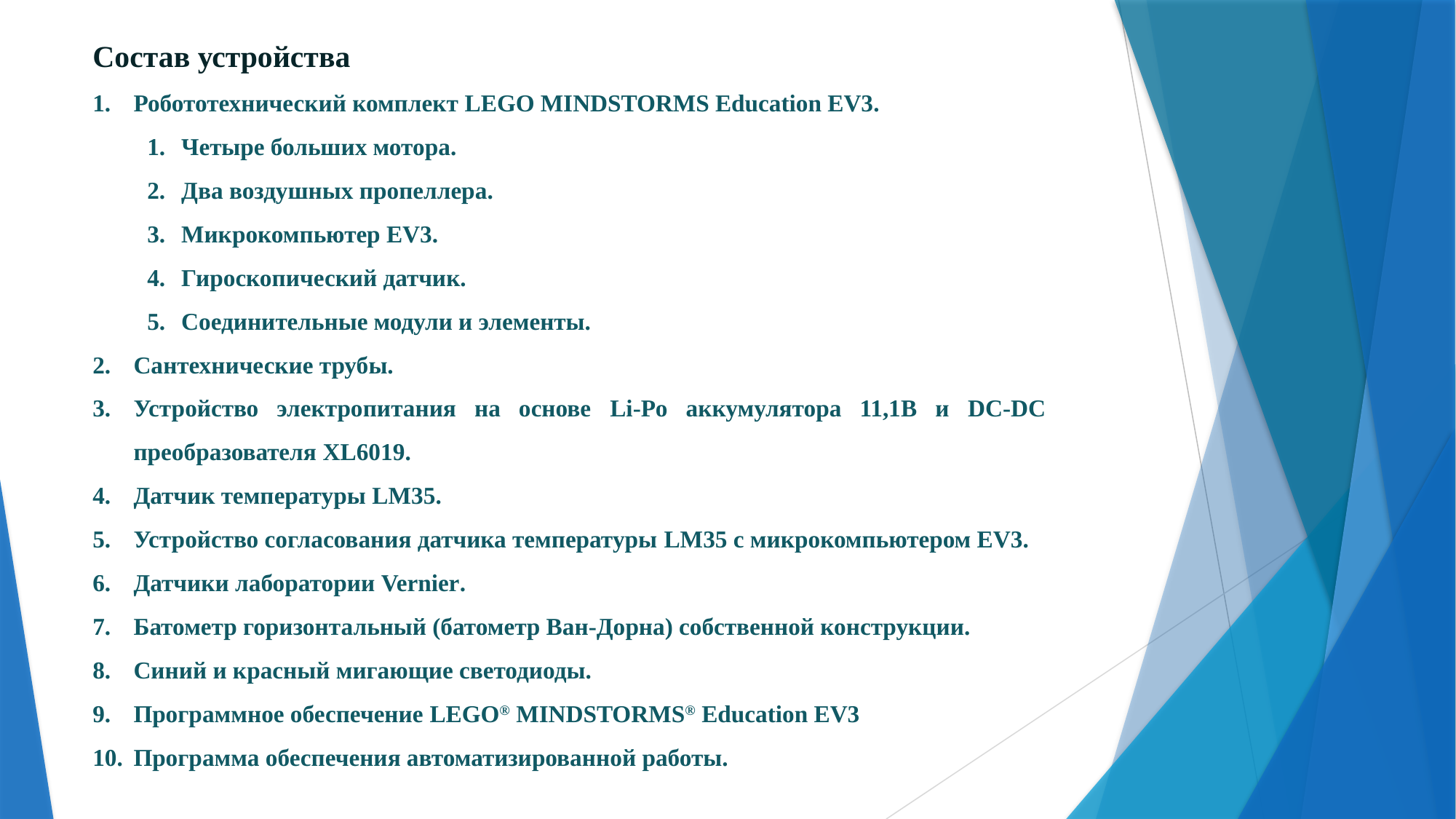

Состав устройства
Робототехнический комплект LEGO MINDSTORMS Education EV3.
Четыре больших мотора.
Два воздушных пропеллера.
Микрокомпьютер EV3.
Гироскопический датчик.
Соединительные модули и элементы.
Сантехнические трубы.
Устройство электропитания на основе Li-Po аккумулятора 11,1В и DC-DC преобразователя XL6019.
Датчик температуры LM35.
Устройство согласования датчика температуры LM35 c микрокомпьютером EV3.
Датчики лаборатории Vernier.
Батометр горизонтальный (батометр Ван-Дорна) собственной конструкции.
Синий и красный мигающие светодиоды.
Программное обеспечение LEGO® MINDSTORMS® Education EV3
Программа обеспечения автоматизированной работы.